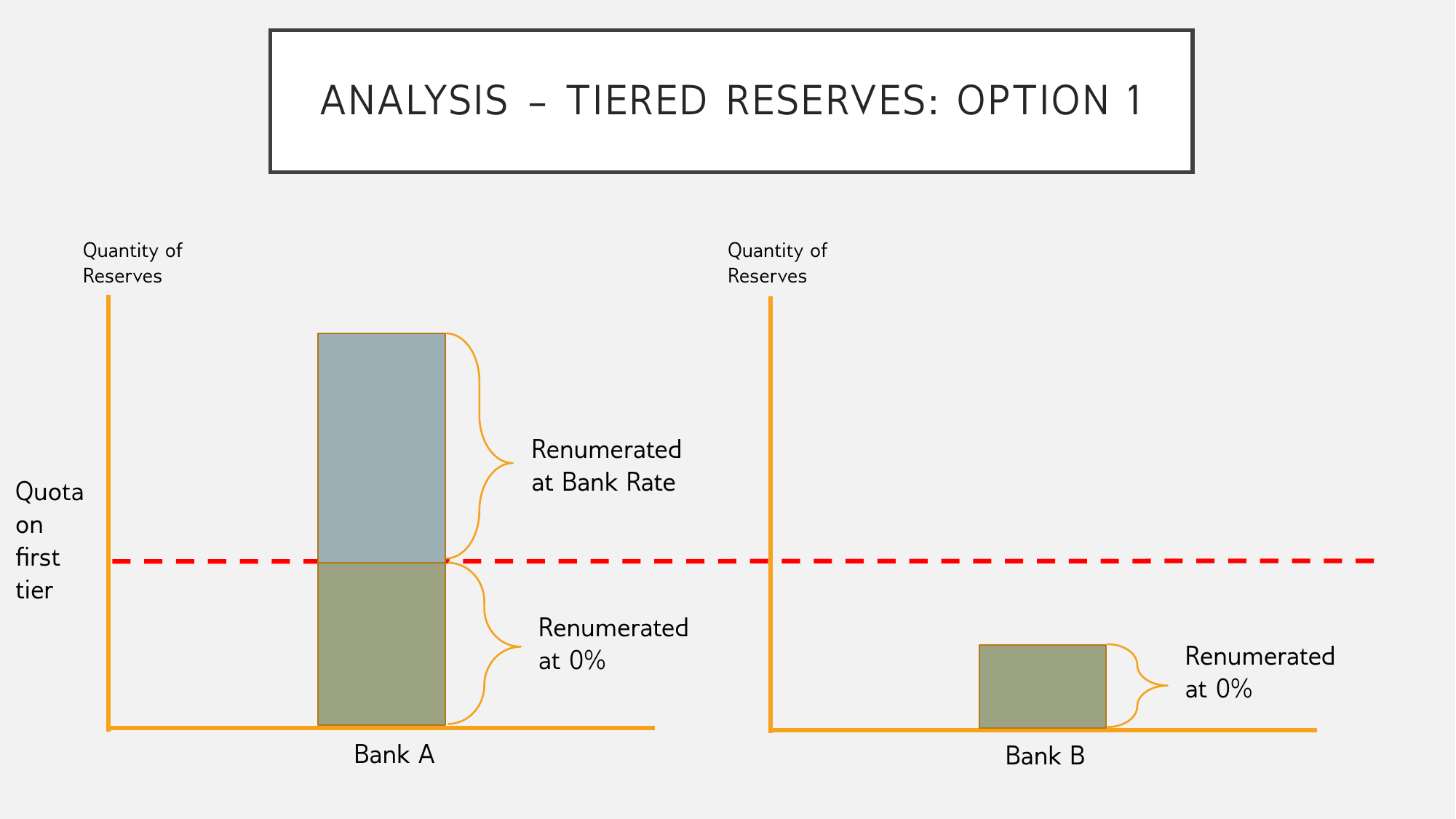

# Analysis – Tiered Reserves: Option 1
Quantity of Reserves

Renumerated at Bank Rate
Quota on first tier

Renumerated at 0%
Bank A
Quantity of Reserves
Renumerated at 0%

Bank B